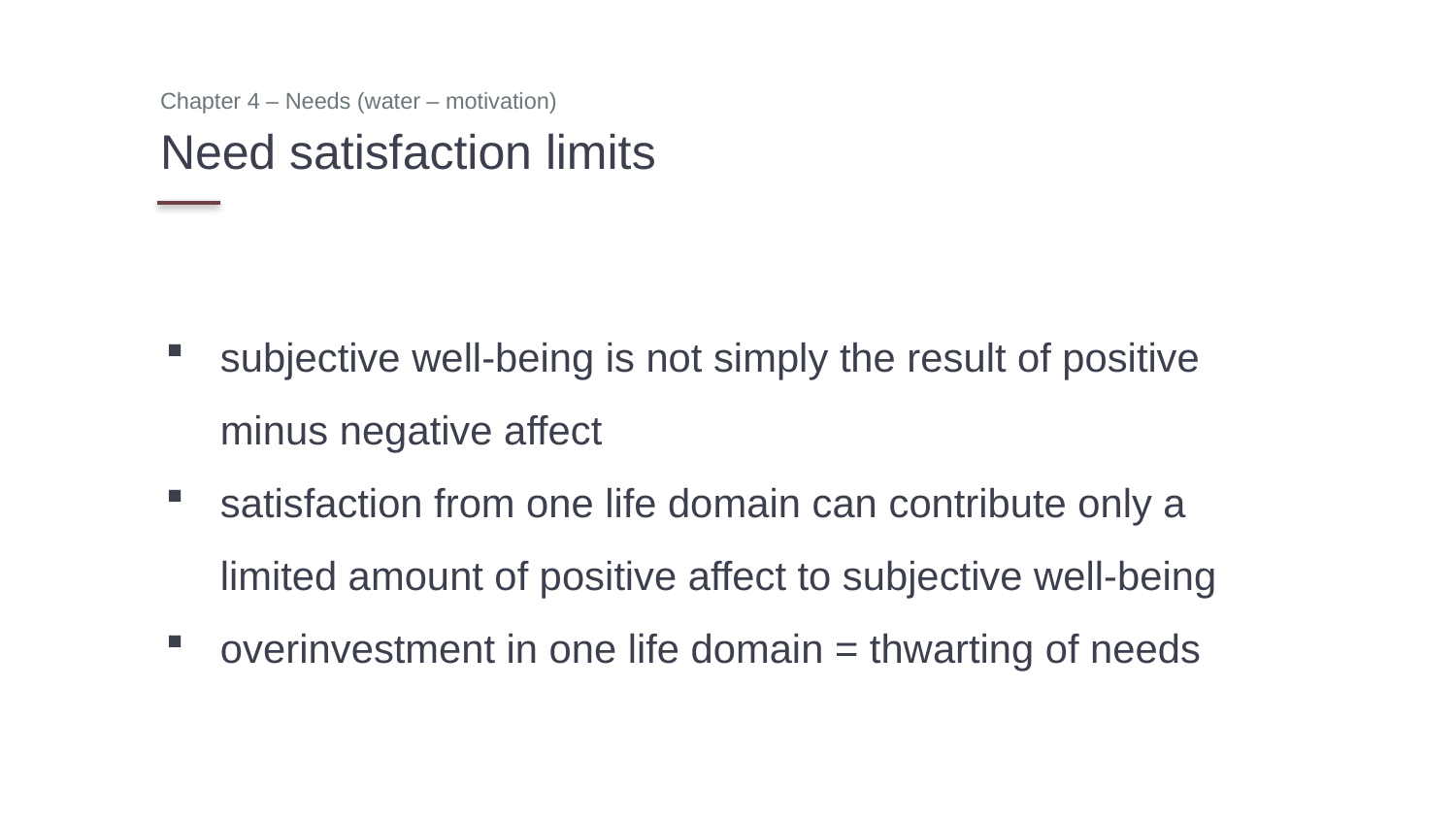

Chapter 4 – Needs (water – motivation)
# Need satisfaction limits
subjective well-being is not simply the result of positive minus negative affect
satisfaction from one life domain can contribute only a limited amount of positive affect to subjective well-being
overinvestment in one life domain = thwarting of needs